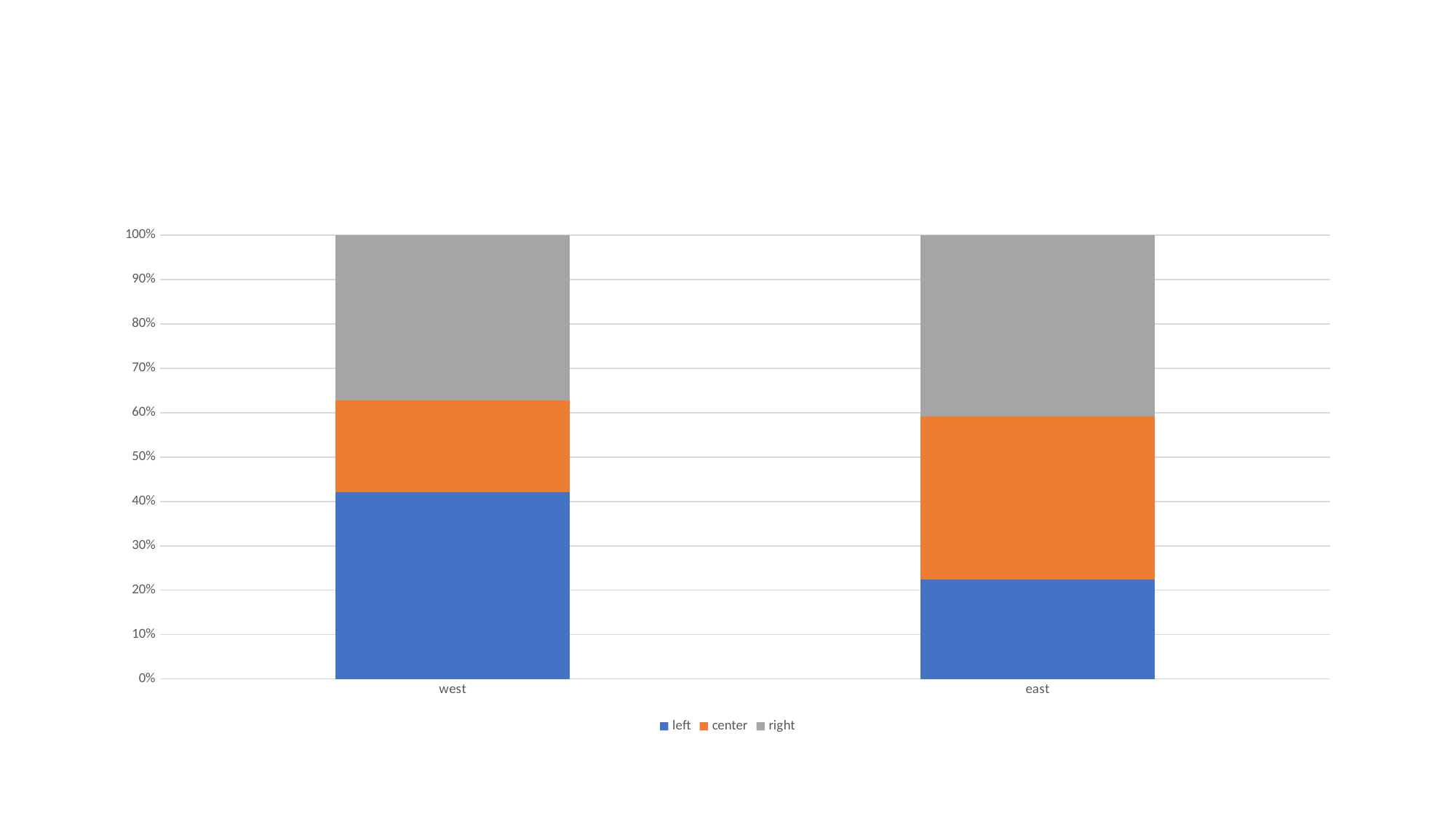

#

### Chart

| Category | left | center | right |
|---|---|---|---|
| west | 59.0 | 29.0 | 52.0 |
| east | 23.0 | 38.0 | 42.0 |